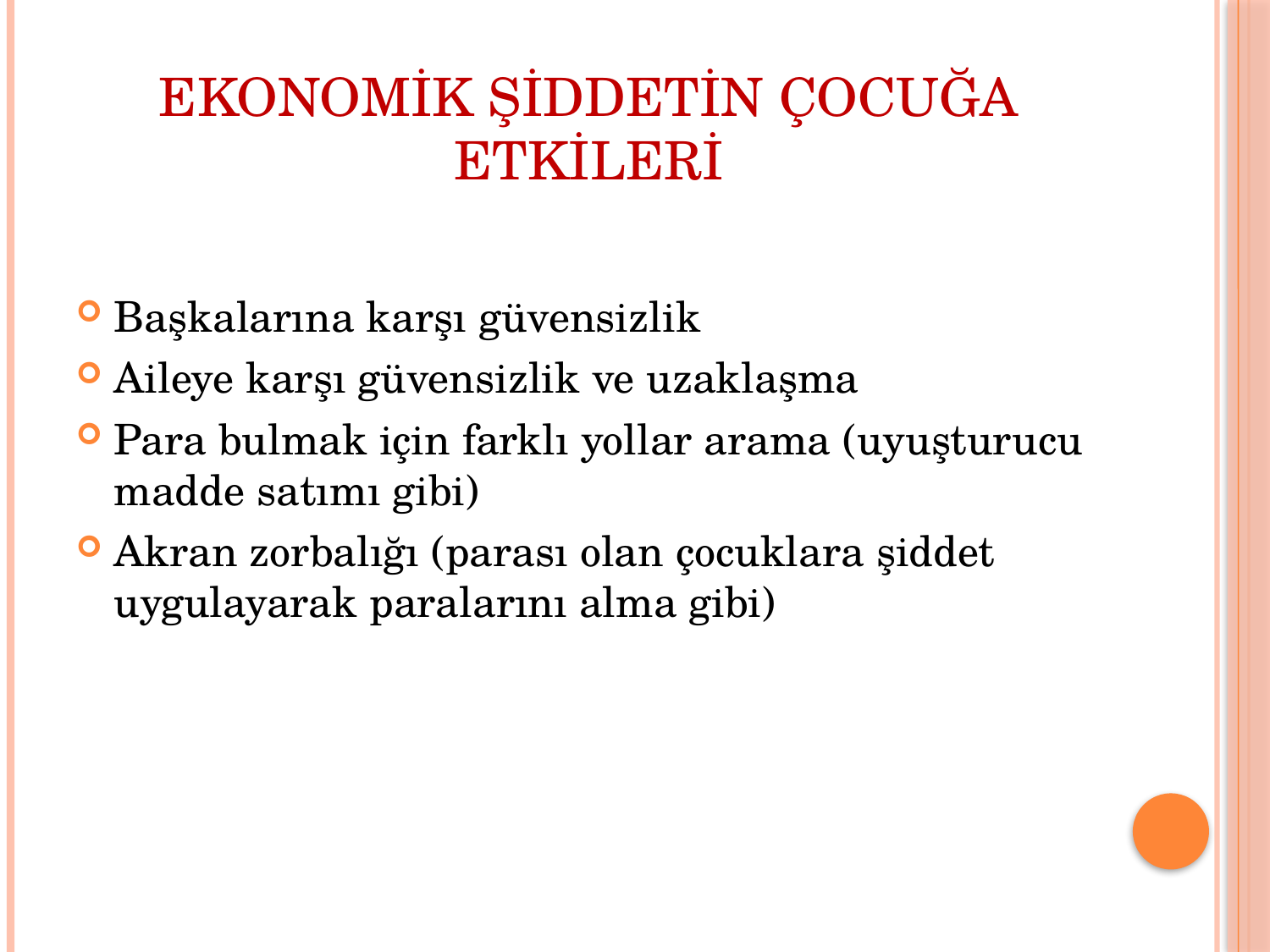

# EKONOMİK ŞİDDETİN ÇOCUĞA ETKİLERİ

Başkalarına karşı güvensizlik
Aileye karşı güvensizlik ve uzaklaşma
Para bulmak için farklı yollar arama (uyuşturucu madde satımı gibi)
Akran zorbalığı (parası olan çocuklara şiddet uygulayarak paralarını alma gibi)